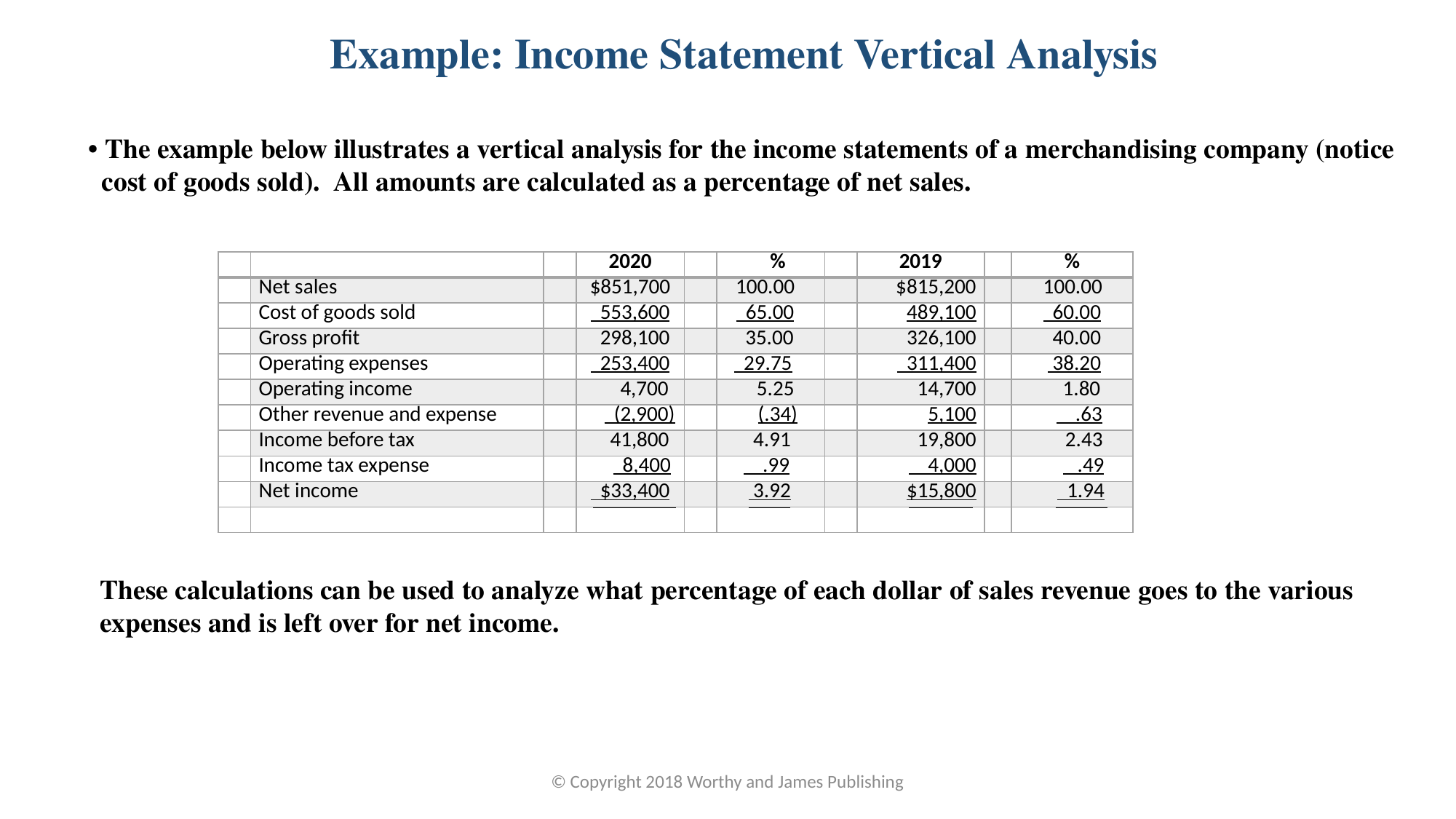

Example: Income Statement Vertical Analysis
• The example below illustrates a vertical analysis for the income statements of a merchandising company (notice cost of goods sold).  All amounts are calculated as a percentage of net sales.

|  |  |  | 2020 |  | % |  | 2019 |  | % |
| --- | --- | --- | --- | --- | --- | --- | --- | --- | --- |
|  | Net sales |  | $851,700 |  | 100.00 |  | $815,200 |  | 100.00 |
|  | Cost of goods sold |  | 553,600 |  | 65.00 |  | 489,100 |  | 60.00 |
|  | Gross profit |  | 298,100 |  | 35.00 |  | 326,100 |  | 40.00 |
|  | Operating expenses |  | 253,400 |  | 29.75 |  | 311,400 |  | 38.20 |
|  | Operating income |  | 4,700 |  | 5.25 |  | 14,700 |  | 1.80 |
|  | Other revenue and expense |  | (2,900) |  | (.34) |  | 5,100 |  | .63 |
|  | Income before tax |  | 41,800 |  | 4.91 |  | 19,800 |  | 2.43 |
|  | Income tax expense |  | 8,400 |  | .99 |  | 4,000 |  | .49 |
|  | Net income |  | $33,400 |  | 3.92 |  | $15,800 |  | 1.94 |
|  |  |  |  |  |  |  |  |  |  |
These calculations can be used to analyze what percentage of each dollar of sales revenue goes to the various
expenses and is left over for net income.
© Copyright 2018 Worthy and James Publishing